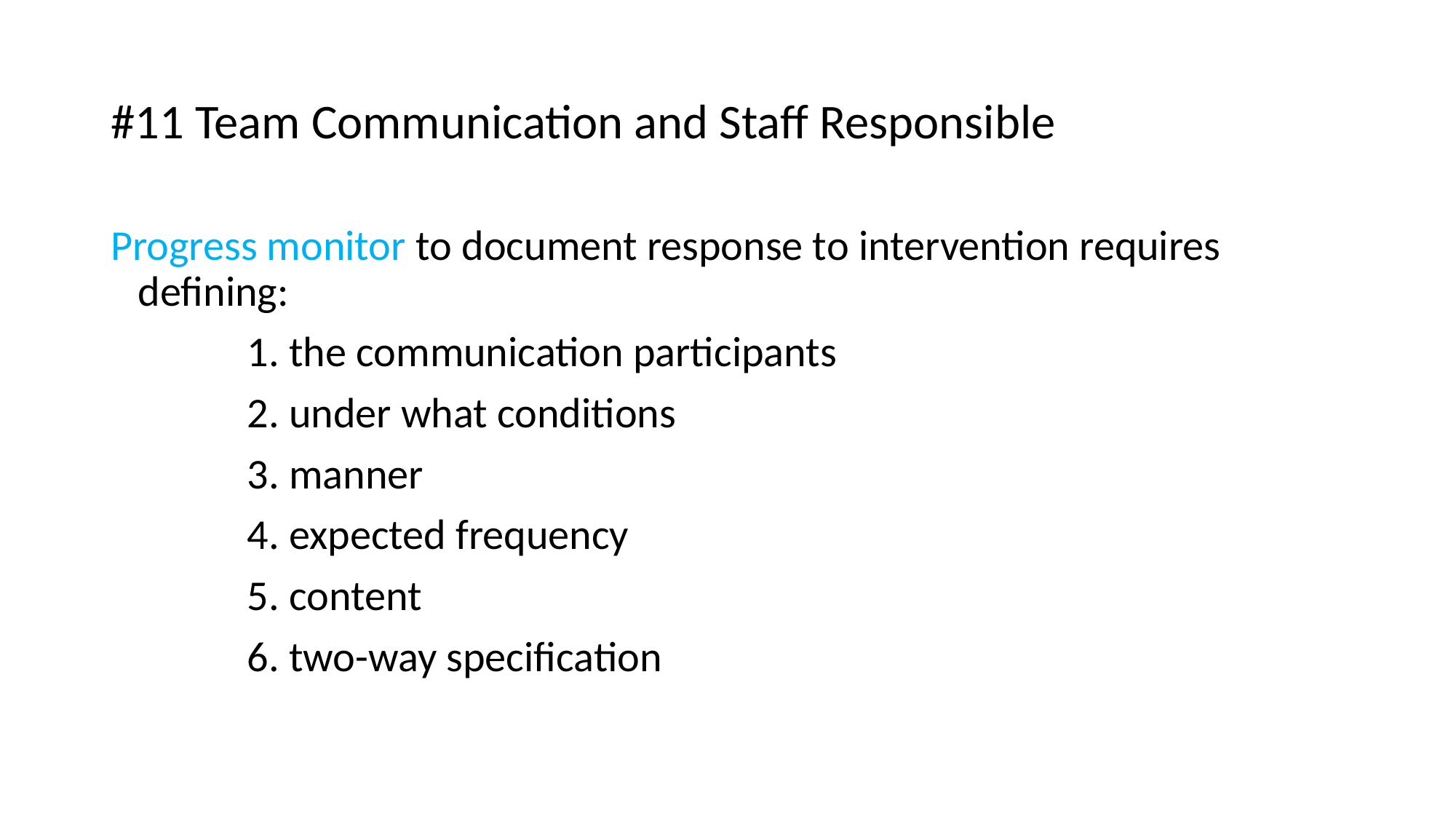

# #11 Team Communication and Staff Responsible
Progress monitor to document response to intervention requires defining:
		1. the communication participants
		2. under what conditions
		3. manner
		4. expected frequency
		5. content
		6. two-way specification